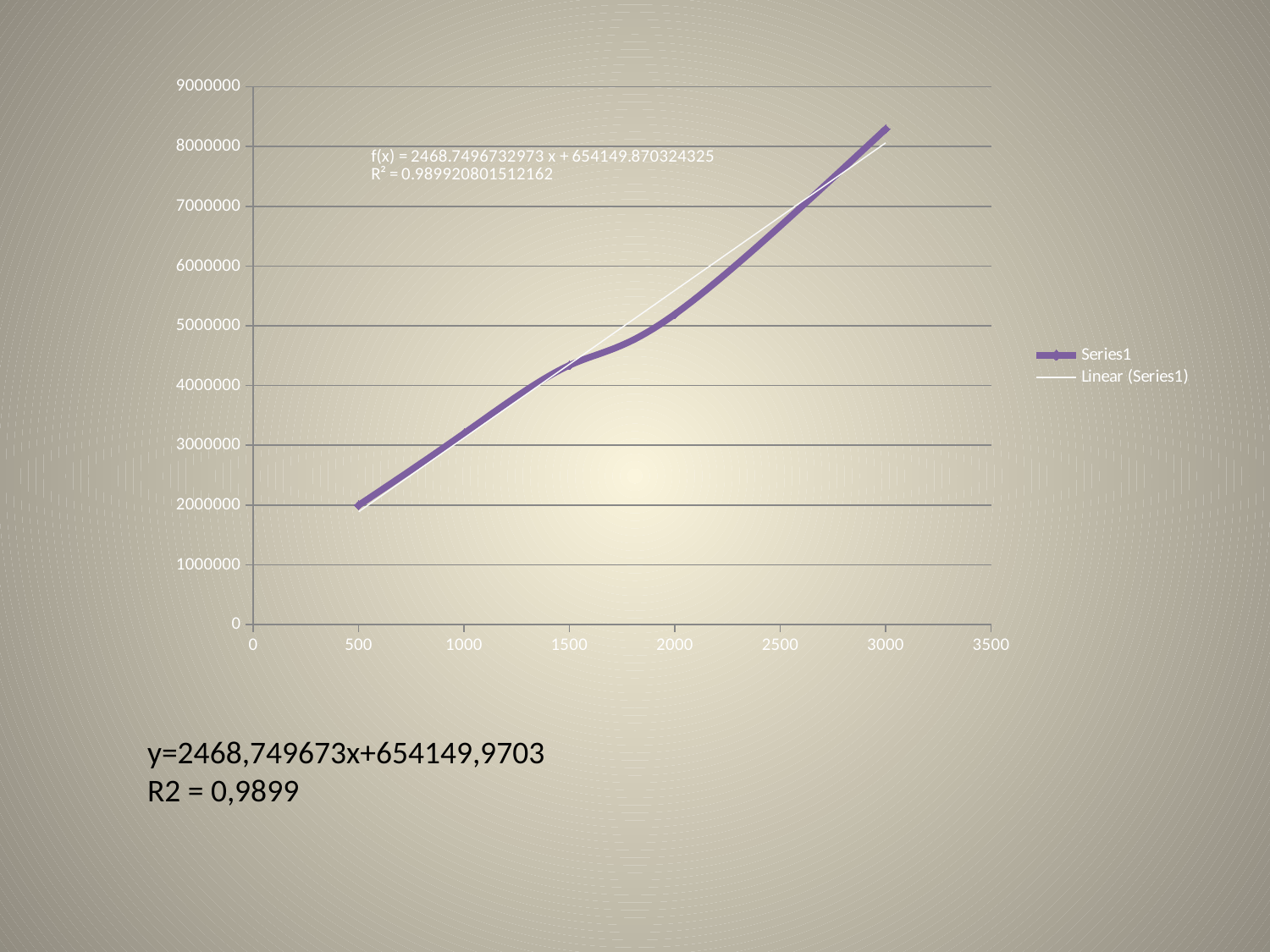

### Chart

| Category |  |
|---|---|
y=2468,749673x+654149,9703
R2 = 0,9899